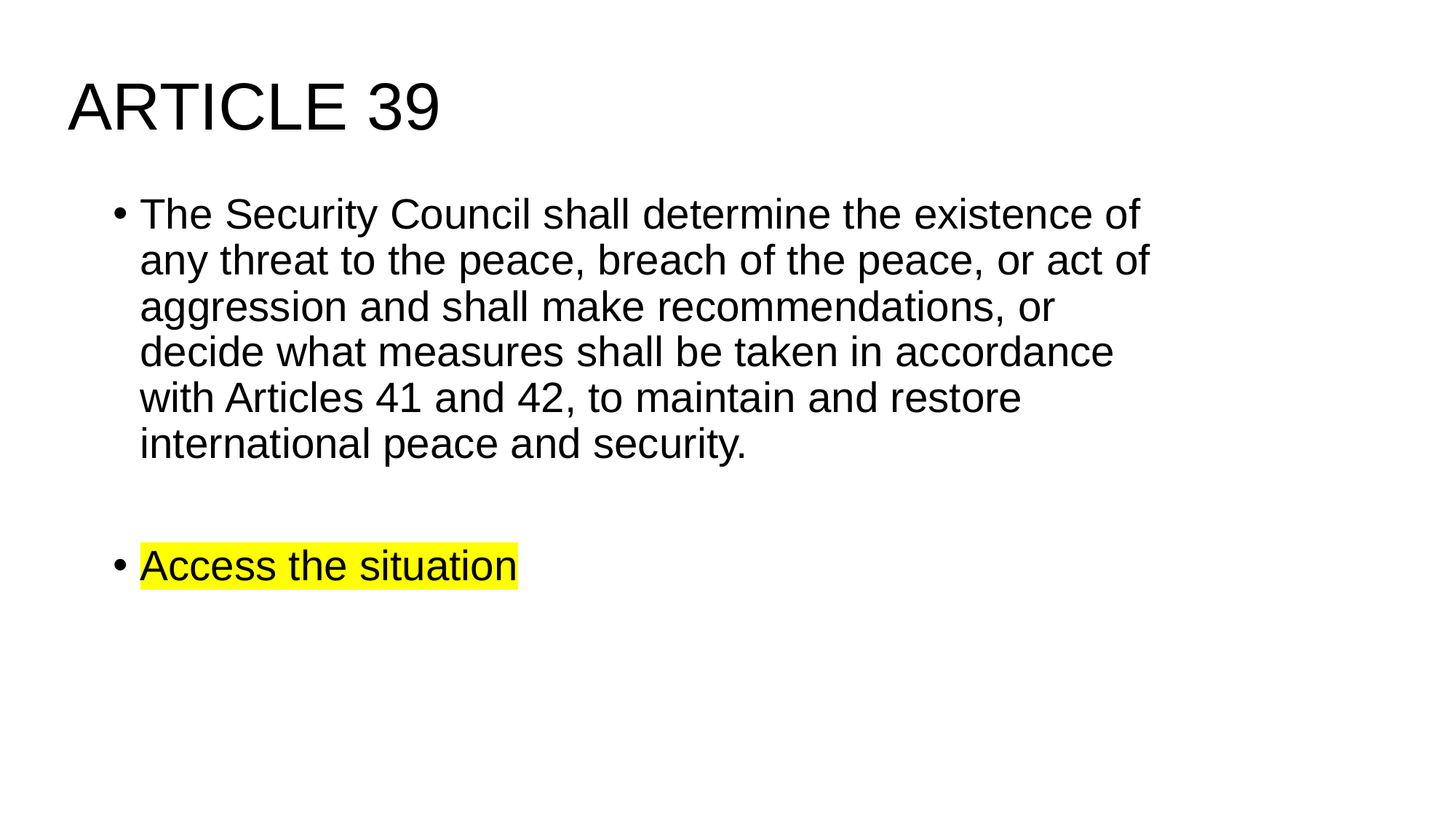

# ARTICLE 39
The Security Council shall determine the existence of any threat to the peace, breach of the peace, or act of aggression and shall make recommendations, or decide what measures shall be taken in accordance with Articles 41 and 42, to maintain and restore international peace and security.

Access the situation